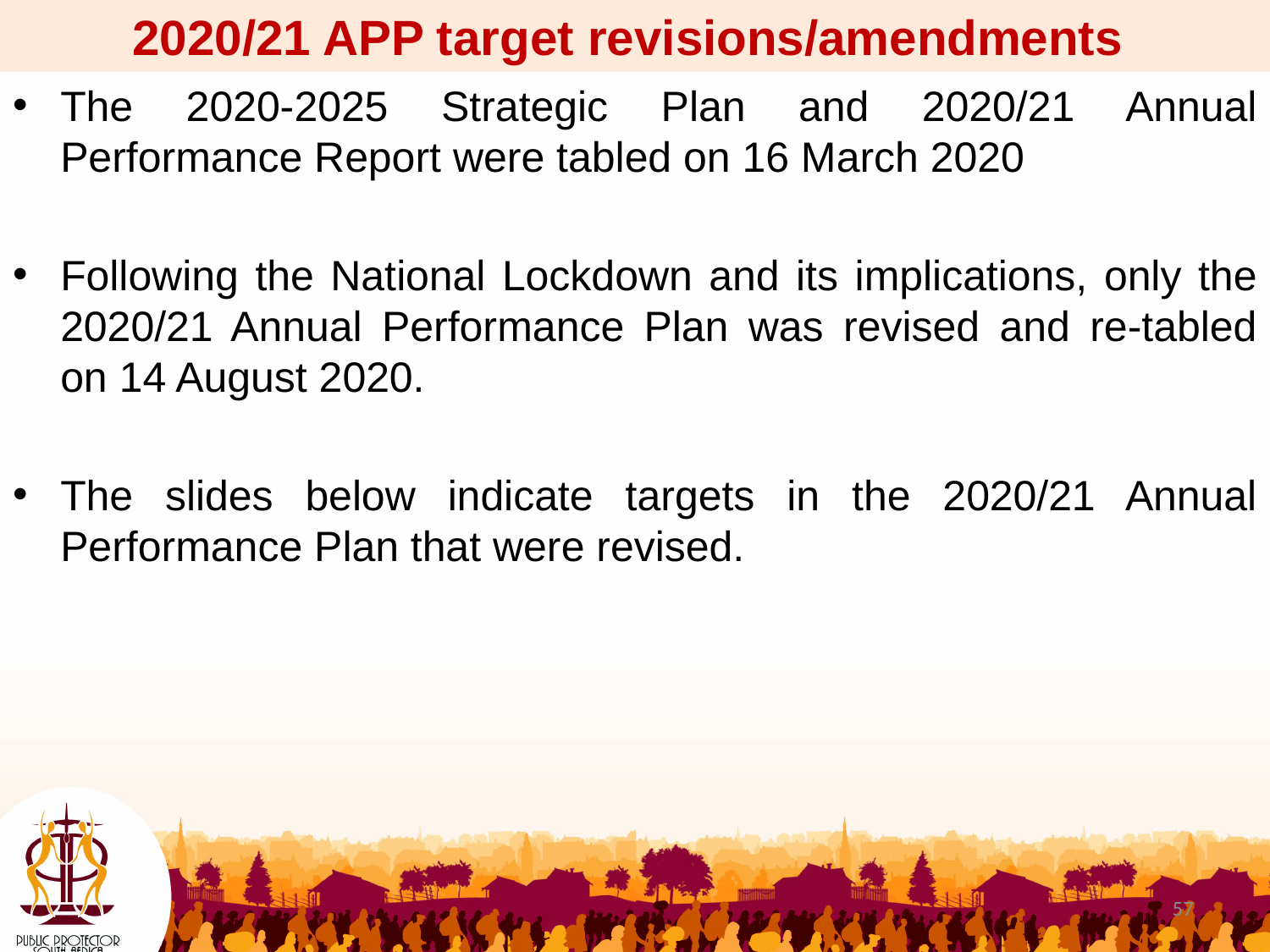

2020/21 APP target revisions/amendments
The 2020-2025 Strategic Plan and 2020/21 Annual Performance Report were tabled on 16 March 2020

Following the National Lockdown and its implications, only the 2020/21 Annual Performance Plan was revised and re-tabled on 14 August 2020.

The slides below indicate targets in the 2020/21 Annual Performance Plan that were revised.
57